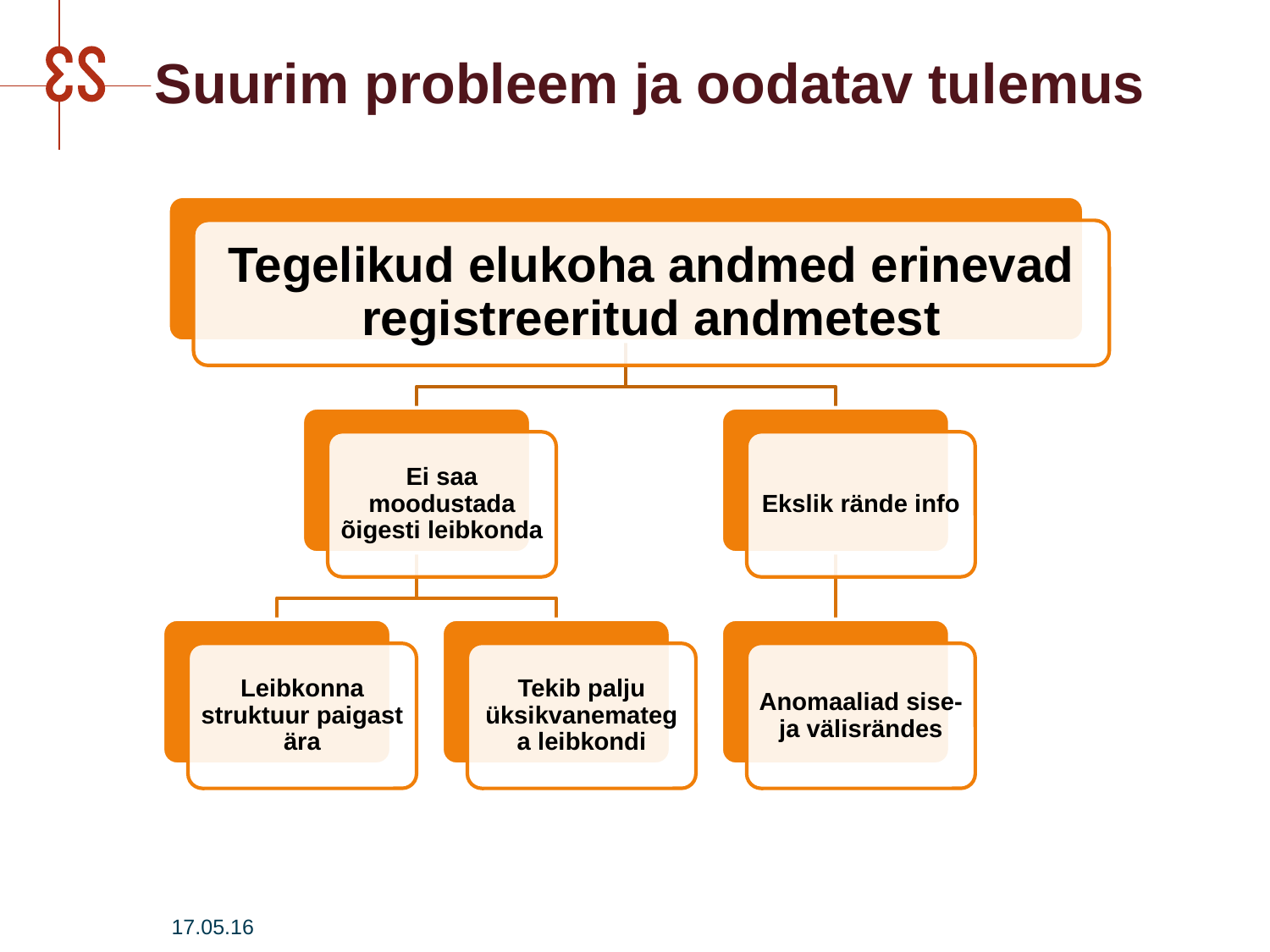

# Suurim probleem ja oodatav tulemus
Tegelikud elukoha andmed erinevad registreeritud andmetest
Ei saa moodustada õigesti leibkonda
Leibkonna struktuur paigast ära
Tekib palju üksikvanematega leibkondi
Ekslik rände info
Anomaaliad sise-ja välisrändes
17.05.16